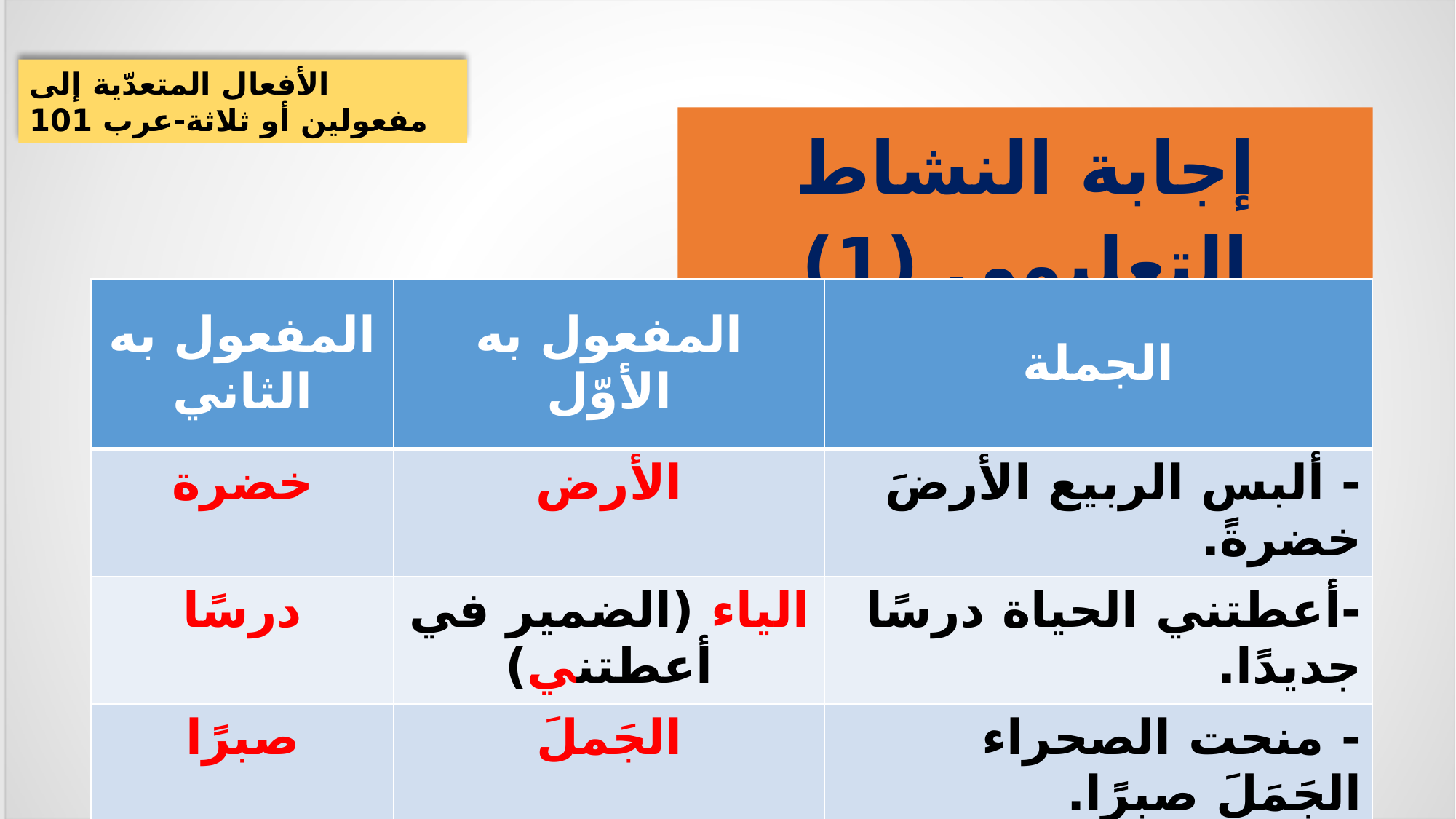

الأفعال المتعدّية إلى مفعولين أو ثلاثة-عرب 101
إجابة النشاط التعليمي (1)
| المفعول به الثاني | المفعول به الأوّل | الجملة |
| --- | --- | --- |
| خضرة | الأرض | - ألبس الربيع الأرضَ خضرةً. |
| درسًا | الياء (الضمير في أعطتني) | -أعطتني الحياة درسًا جديدًا. |
| صبرًا | الجَملَ | - منحت الصحراء الجَمَلَ صبرًا. |